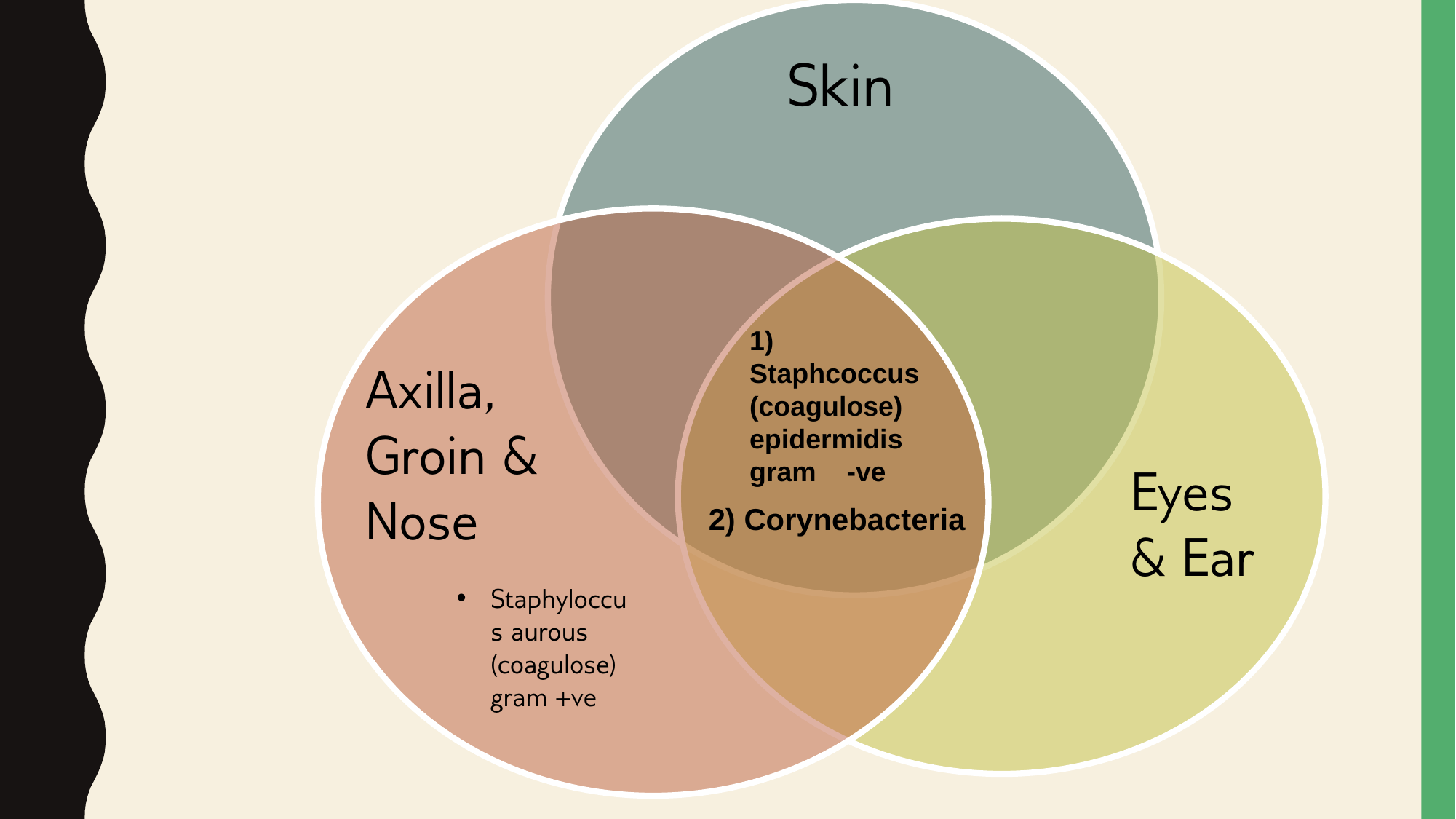

Skin

1) Staphcoccus (coagulose) epidermidis gram    -ve
Axilla, Groin & Nose

Eyes & Ear

2) Corynebacteria
Staphyloccus aurous (coagulose) gram +ve